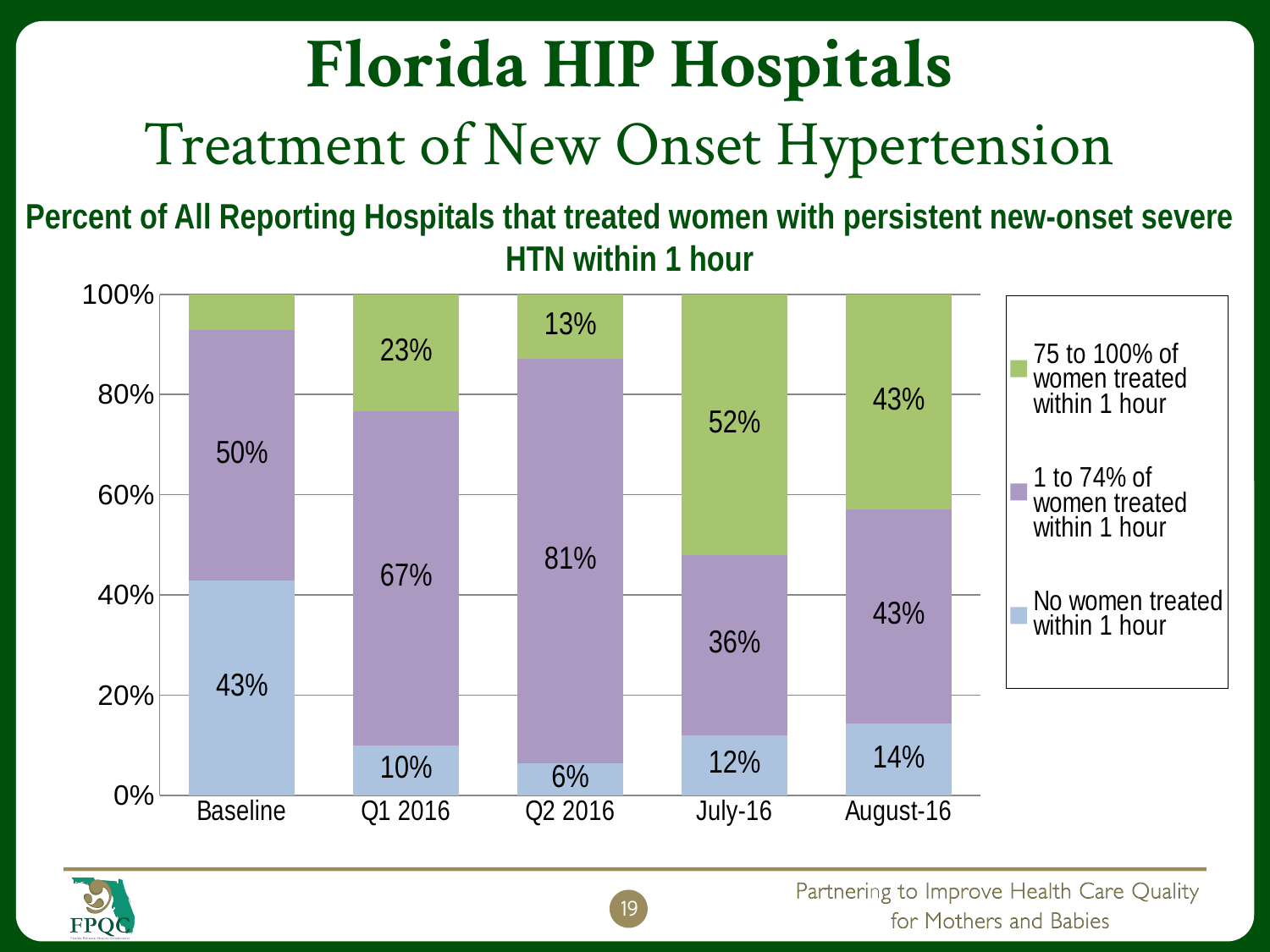

# Florida HIP Hospitals Treatment of New Onset Hypertension Percent of All Reporting Hospitals that treated women with persistent new-onset severe HTN within 1 hour

### Chart

| Category | No women treated within 1 hour | 1 to 74% of women treated within 1 hour | 75 to 100% of women treated within 1 hour |
|---|---|---|---|
| Baseline | 0.428571428571429 | 0.5 | 0.07142857142857144 |
| Q1 2016 | 0.1 | 0.6667000000000001 | 0.23329999999999998 |
| Q2 2016 | 0.0645 | 0.8065000000000001 | 0.129 |
| July-16 | 0.12 | 0.36 | 0.52 |
| August-16 | 0.1429 | 0.4286 | 0.4286 |
19